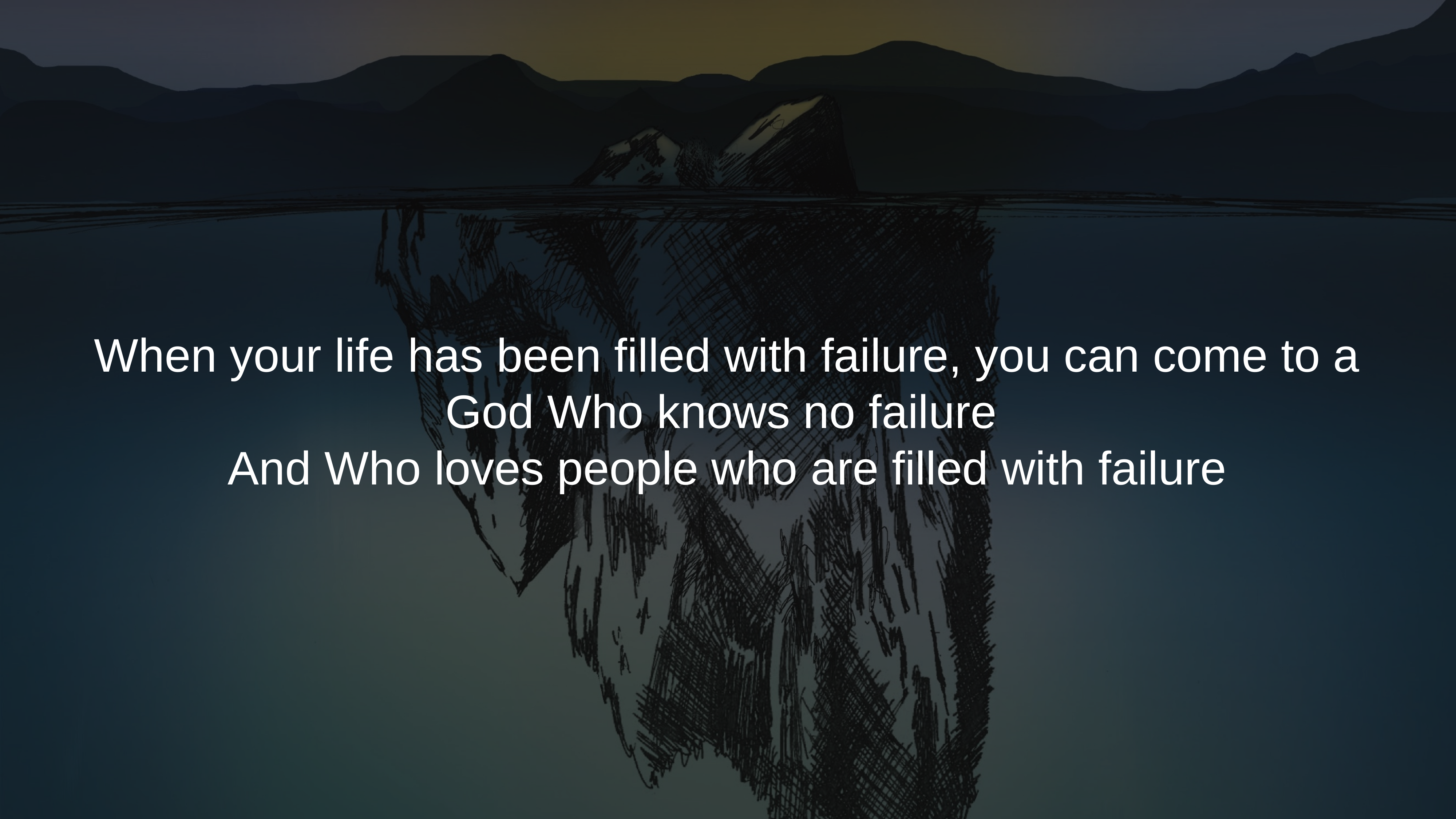

When your life has been filled with failure, you can come to a God Who knows no failure
And Who loves people who are filled with failure